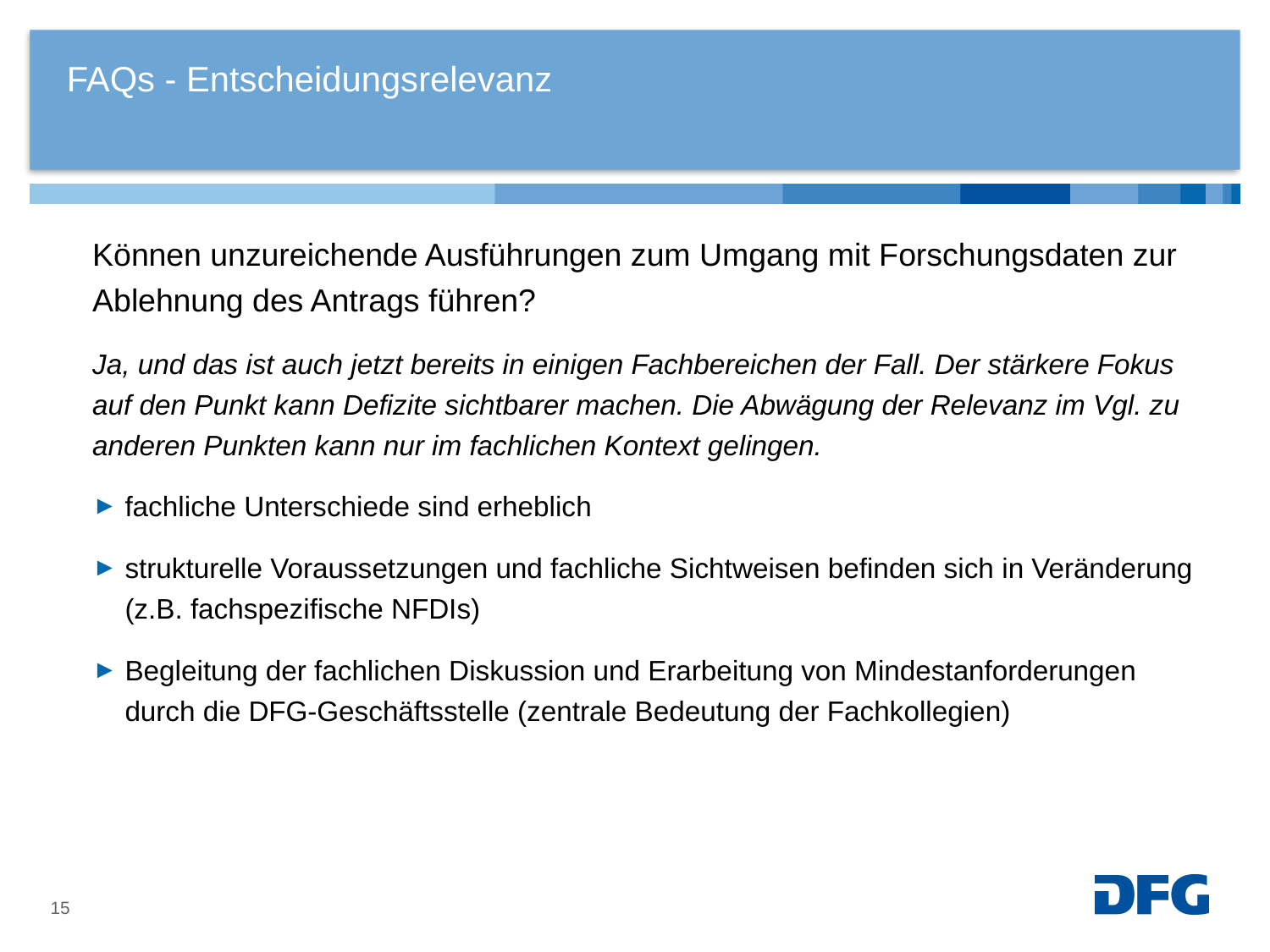

FAQs - Entscheidungsrelevanz
Können unzureichende Ausführungen zum Umgang mit Forschungsdaten zur Ablehnung des Antrags führen?
Ja, und das ist auch jetzt bereits in einigen Fachbereichen der Fall. Der stärkere Fokus auf den Punkt kann Defizite sichtbarer machen. Die Abwägung der Relevanz im Vgl. zu anderen Punkten kann nur im fachlichen Kontext gelingen.
fachliche Unterschiede sind erheblich
strukturelle Voraussetzungen und fachliche Sichtweisen befinden sich in Veränderung (z.B. fachspezifische NFDIs)
Begleitung der fachlichen Diskussion und Erarbeitung von Mindestanforderungen durch die DFG-Geschäftsstelle (zentrale Bedeutung der Fachkollegien)
15